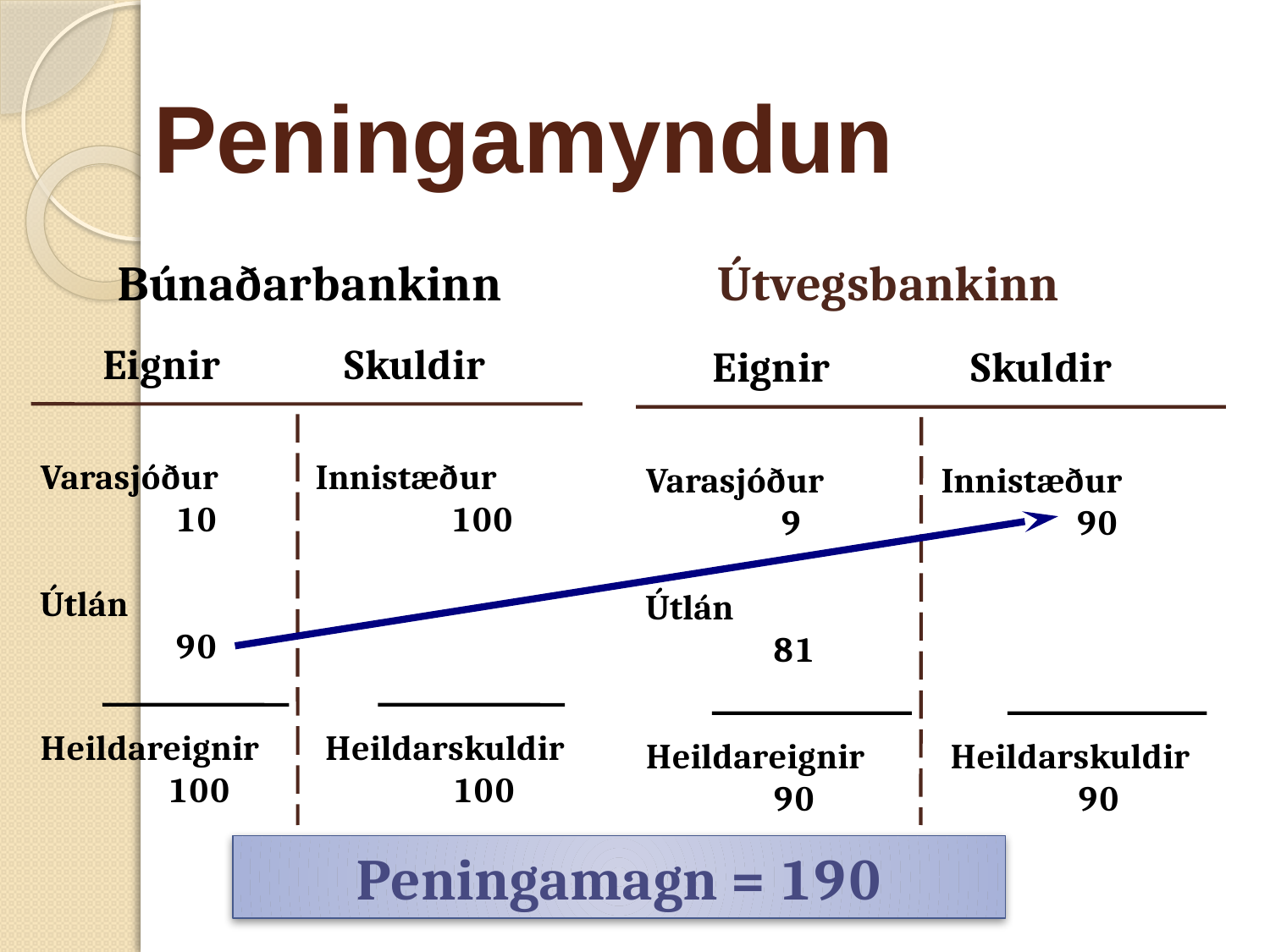

Peningamyndun
 Búnaðarbankinn
Eignir
Skuldir

Varasjóður
	 10

Útlán
	 90
Innistæður
	 100

Heildareignir
	100
Heildarskuldir
	100
Útvegsbankinn
Eignir
Skuldir

Varasjóður
	 9

Útlán
	81
Innistæður
	 90

Heildareignir
	90
Heildarskuldir
	90

Peningamagn = 190